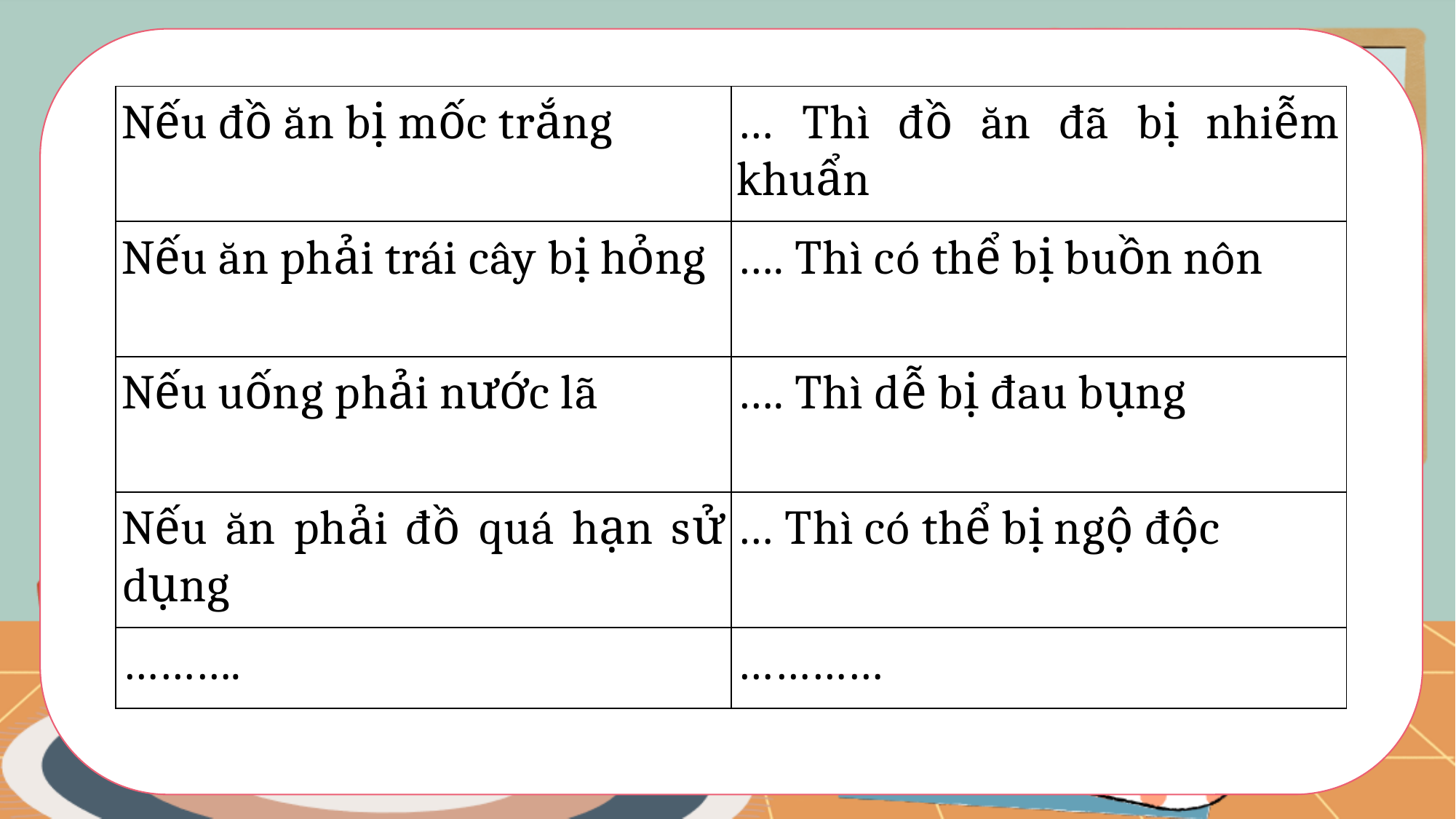

| Nếu đồ ăn bị mốc trắng | … Thì đồ ăn đã bị nhiễm khuẩn |
| --- | --- |
| Nếu ăn phải trái cây bị hỏng | …. Thì có thể bị buồn nôn |
| Nếu uống phải nước lã | …. Thì dễ bị đau bụng |
| Nếu ăn phải đồ quá hạn sử dụng | … Thì có thể bị ngộ độc |
| ………. | ………… |